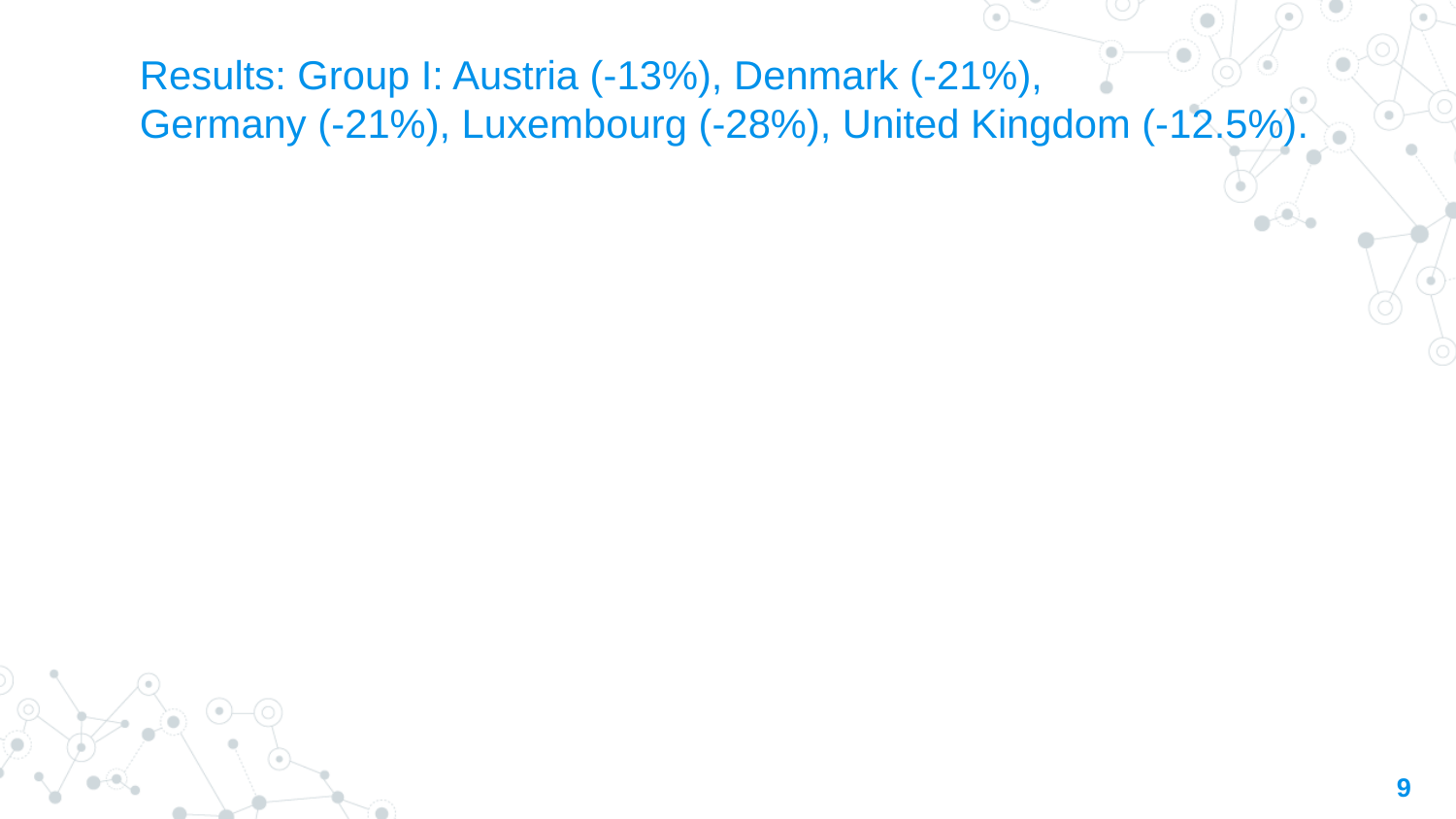

# Results: Group I: Austria (-13%), Denmark (-21%), Germany (-21%), Luxembourg (-28%), United Kingdom (-12.5%).
9